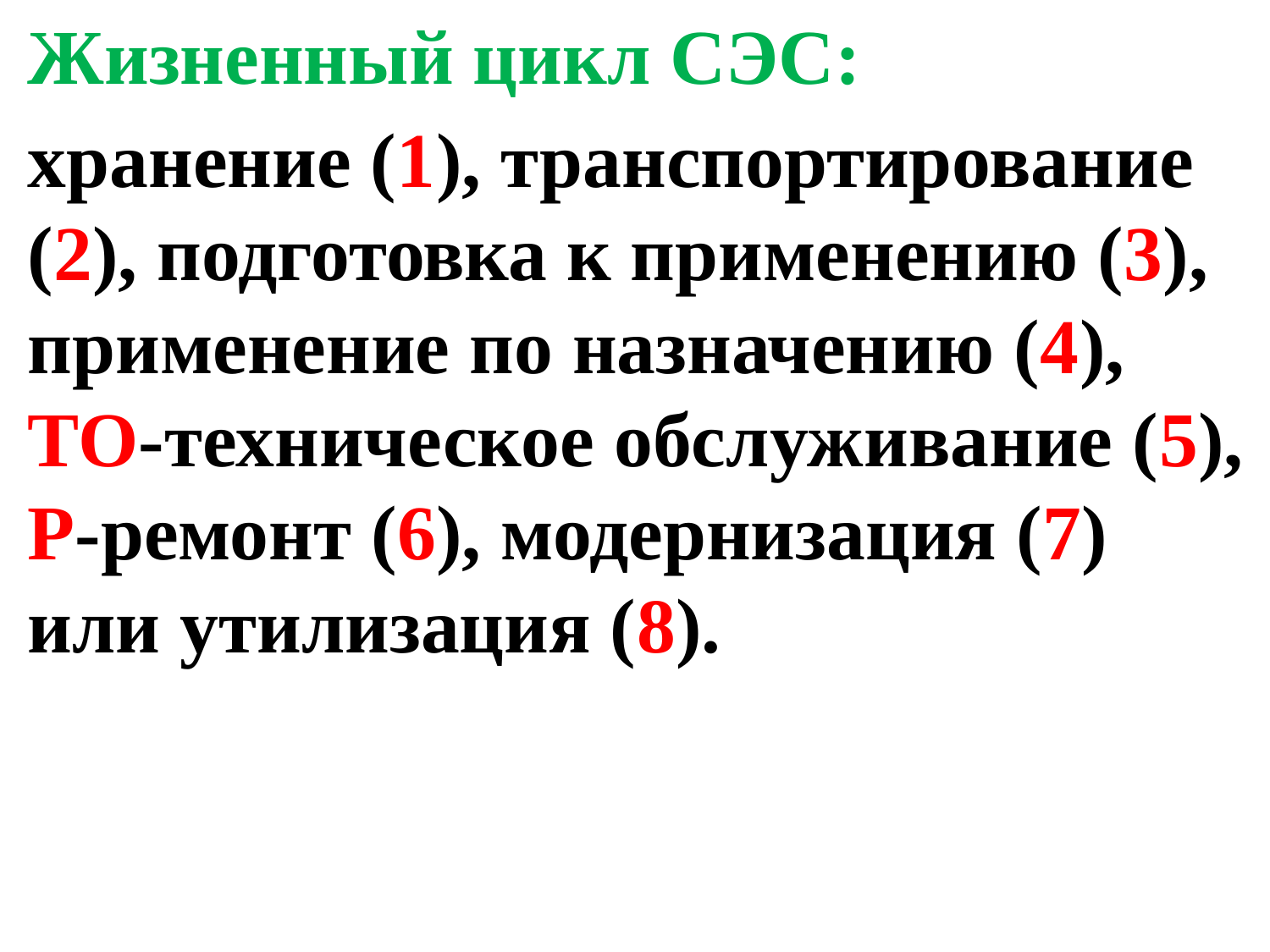

Жизненный цикл СЭС:
хранение (1), транспортирование (2), подготовка к применению (3), применение по назначению (4), ТО-техническое обслуживание (5), Р-ремонт (6), модернизация (7) или утилизация (8).